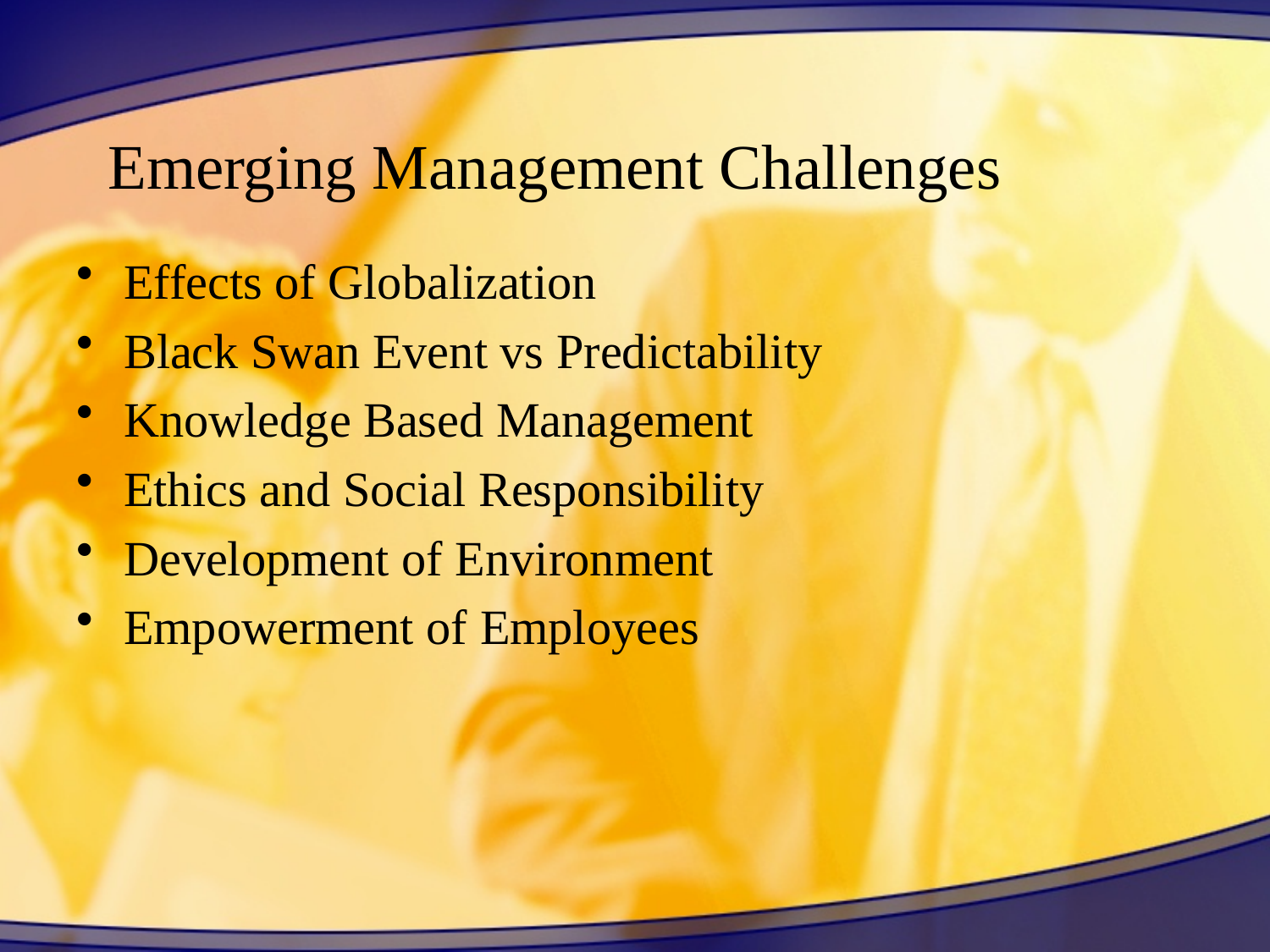

# Emerging Management Challenges
Effects of Globalization
Black Swan Event vs Predictability
Knowledge Based Management
Ethics and Social Responsibility
Development of Environment
Empowerment of Employees